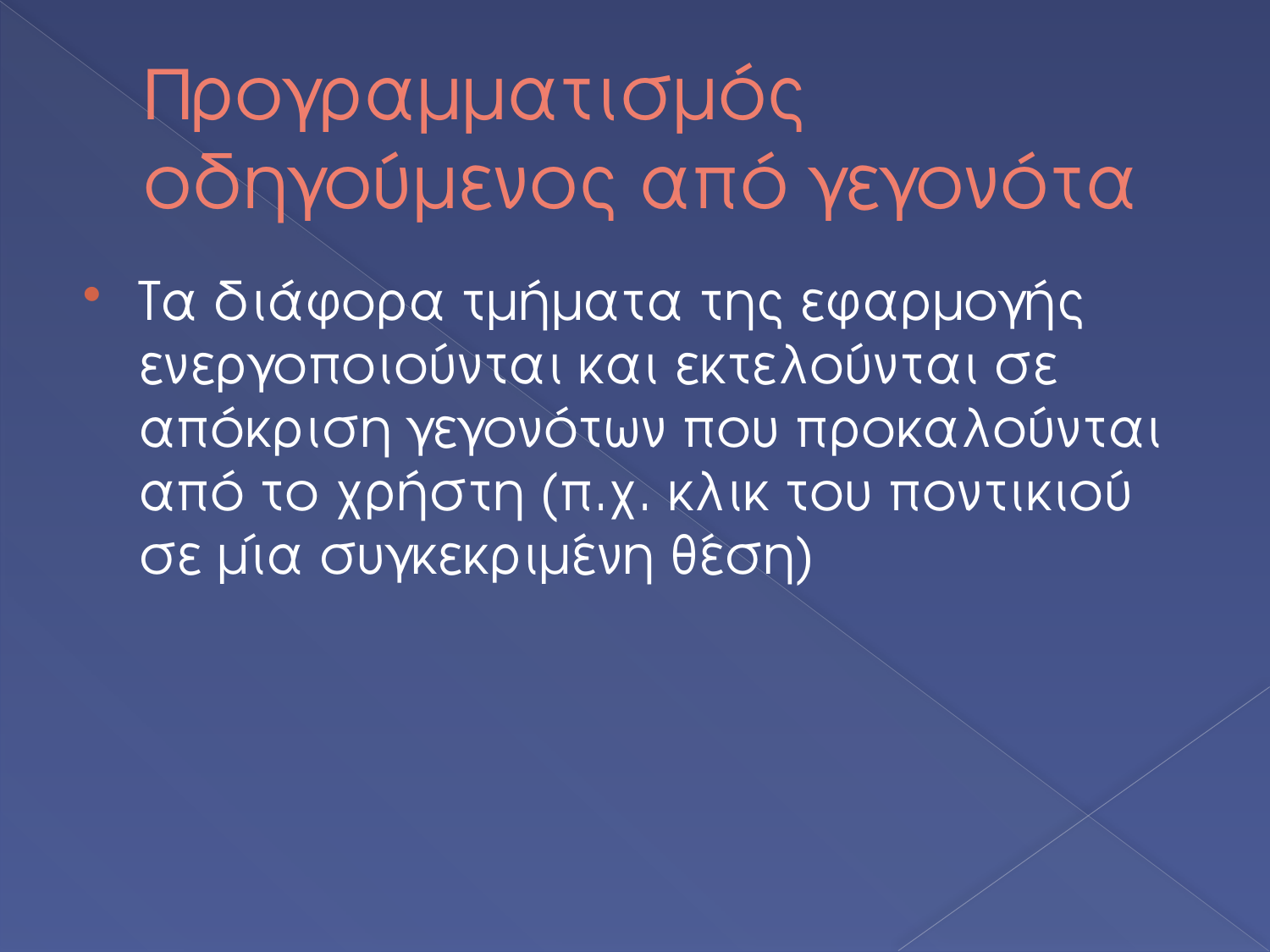

# Προγραμματισμός οδηγούμενος από γεγονότα
Τα διάφορα τμήματα της εφαρμογής ενεργοποιούνται και εκτελούνται σε απόκριση γεγονότων που προκαλούνται από το χρήστη (π.χ. κλικ του ποντικιού σε μία συγκεκριμένη θέση)